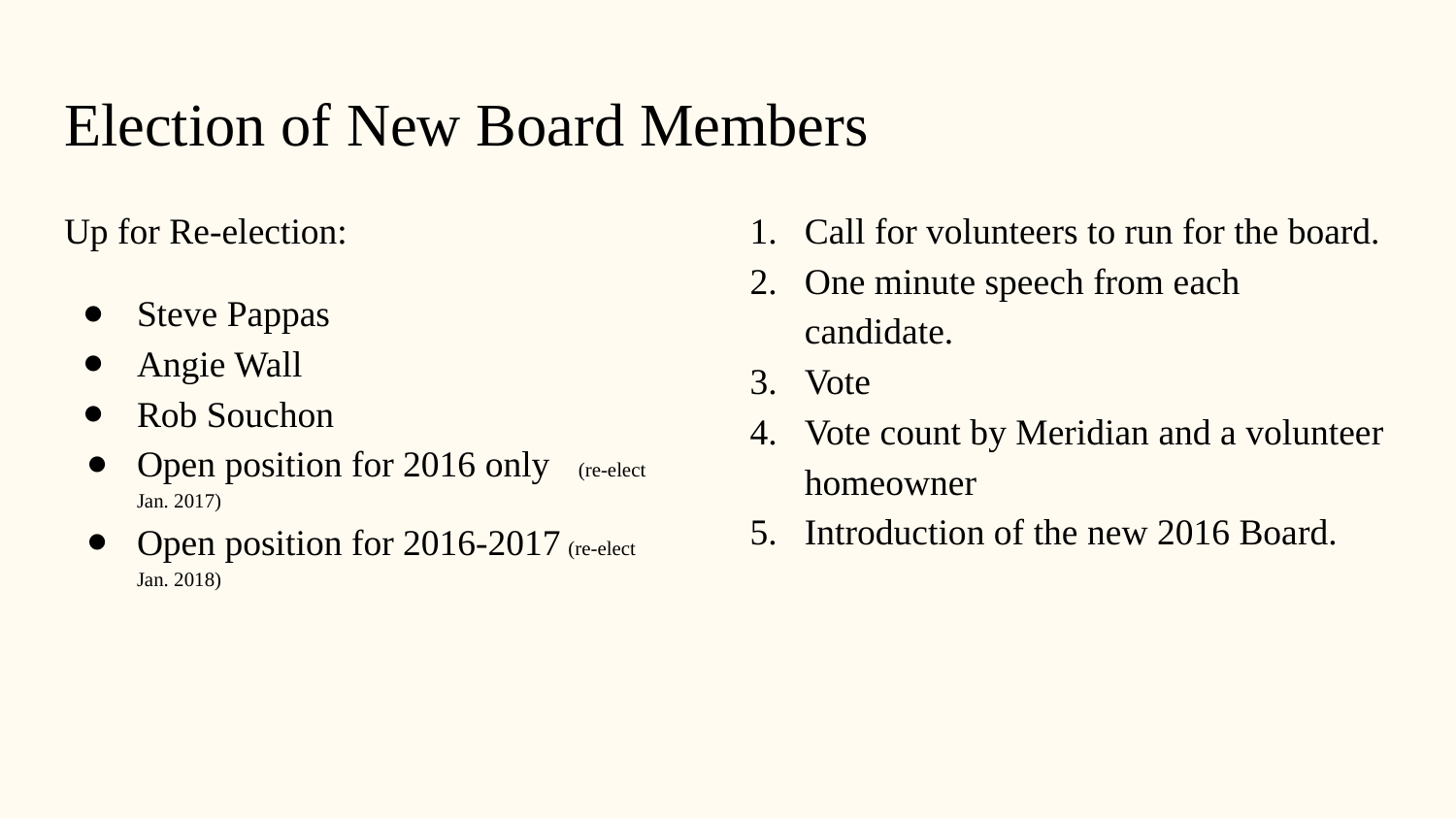

# Election of New Board Members
Up for Re-election:
Steve Pappas
Angie Wall
Rob Souchon
Open position for 2016 only    (re-elect Jan. 2017)
Open position for 2016-2017 (re-elect Jan. 2018)
Call for volunteers to run for the board.
One minute speech from each candidate.
Vote
Vote count by Meridian and a volunteer homeowner
Introduction of the new 2016 Board.